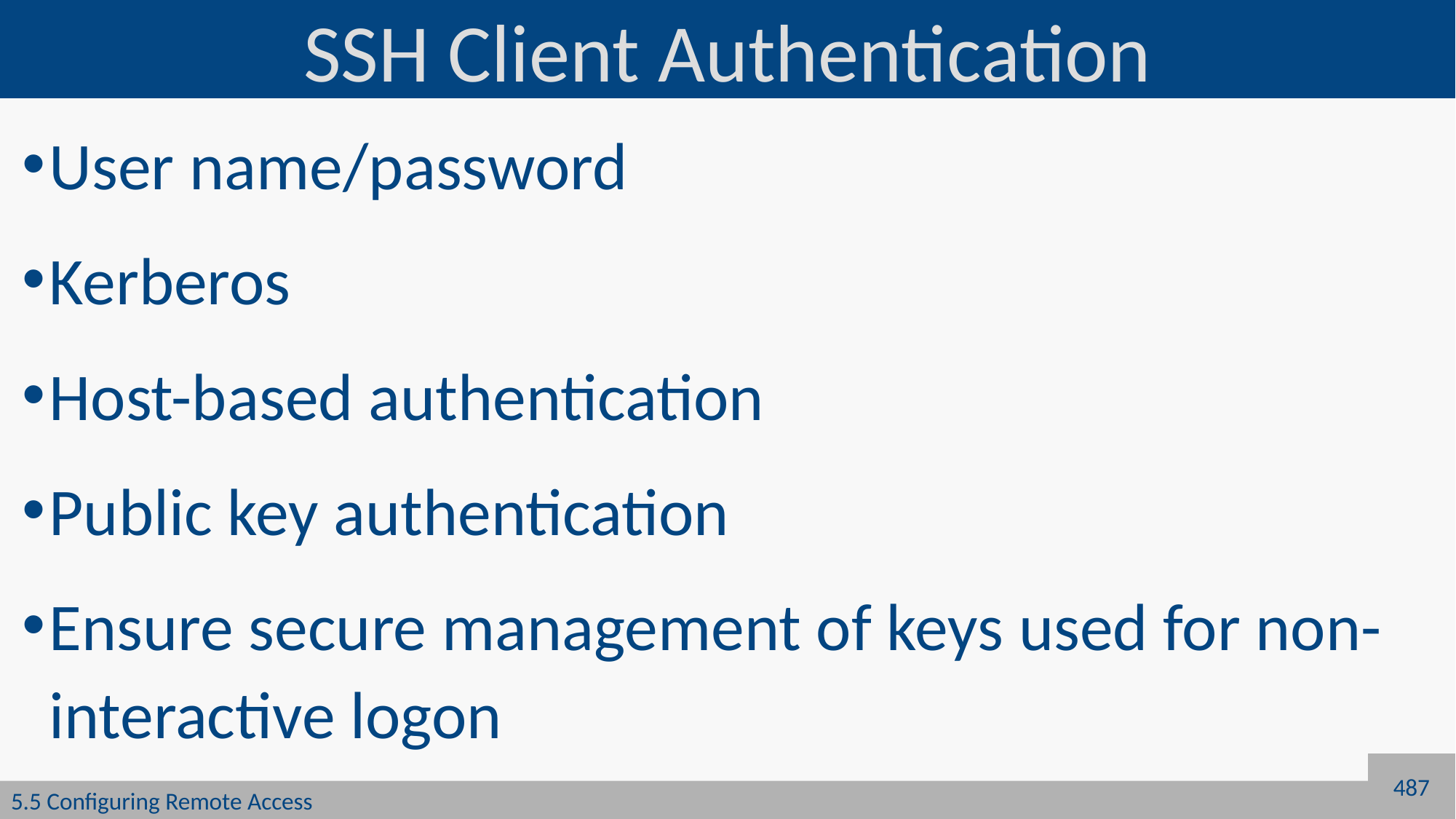

# SSH Client Authentication
User name/password
Kerberos
Host-based authentication
Public key authentication
Ensure secure management of keys used for non-interactive logon
487
5.5 Configuring Remote Access